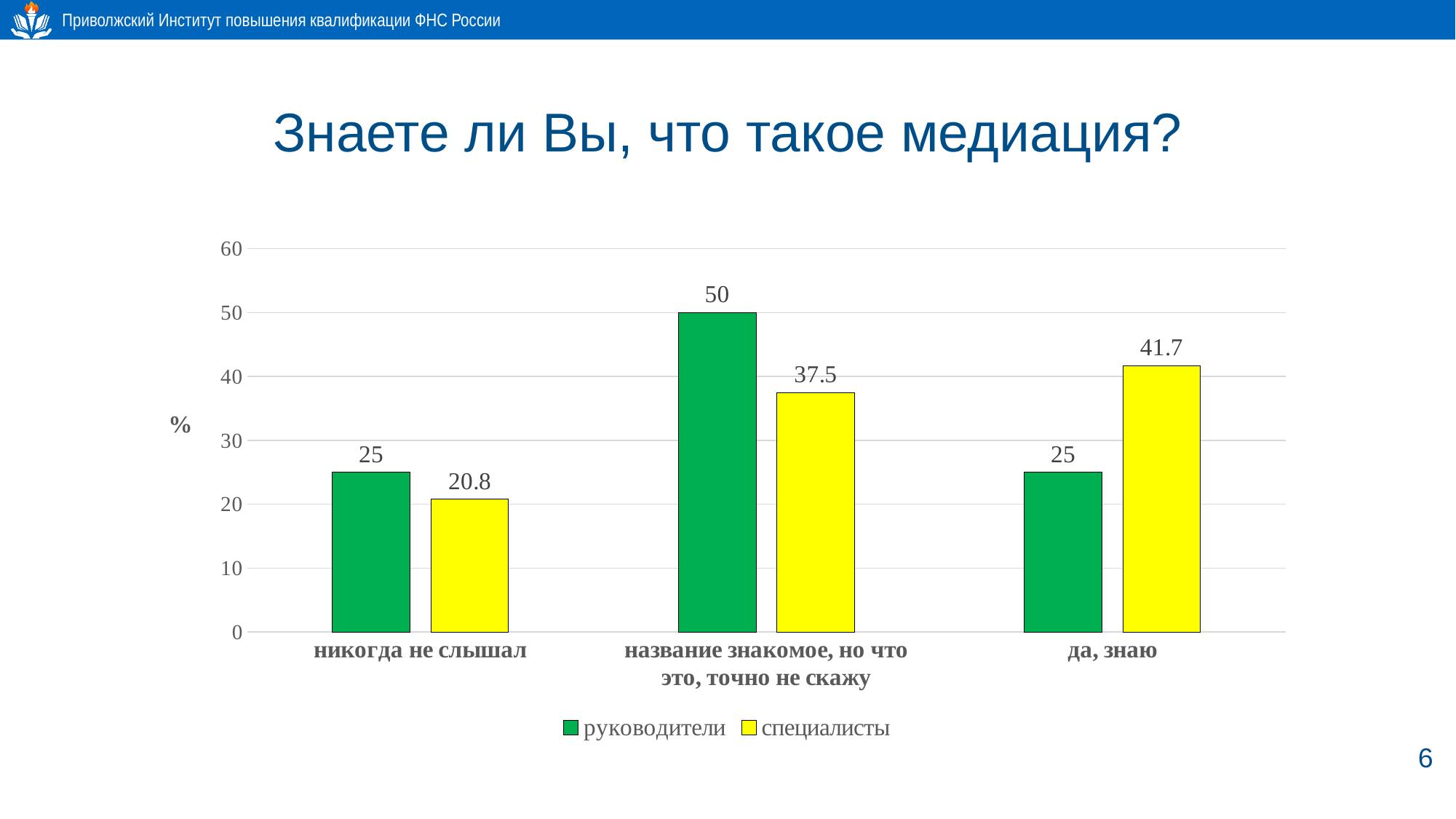

# Знаете ли Вы, что такое медиация?

### Chart

| Category | руководители | специалисты |
|---|---|---|
| никогда не слышал | 25.0 | 20.8 |
| название знакомое, но что это, точно не скажу | 50.0 | 37.5 |
| да, знаю | 25.0 | 41.7 |